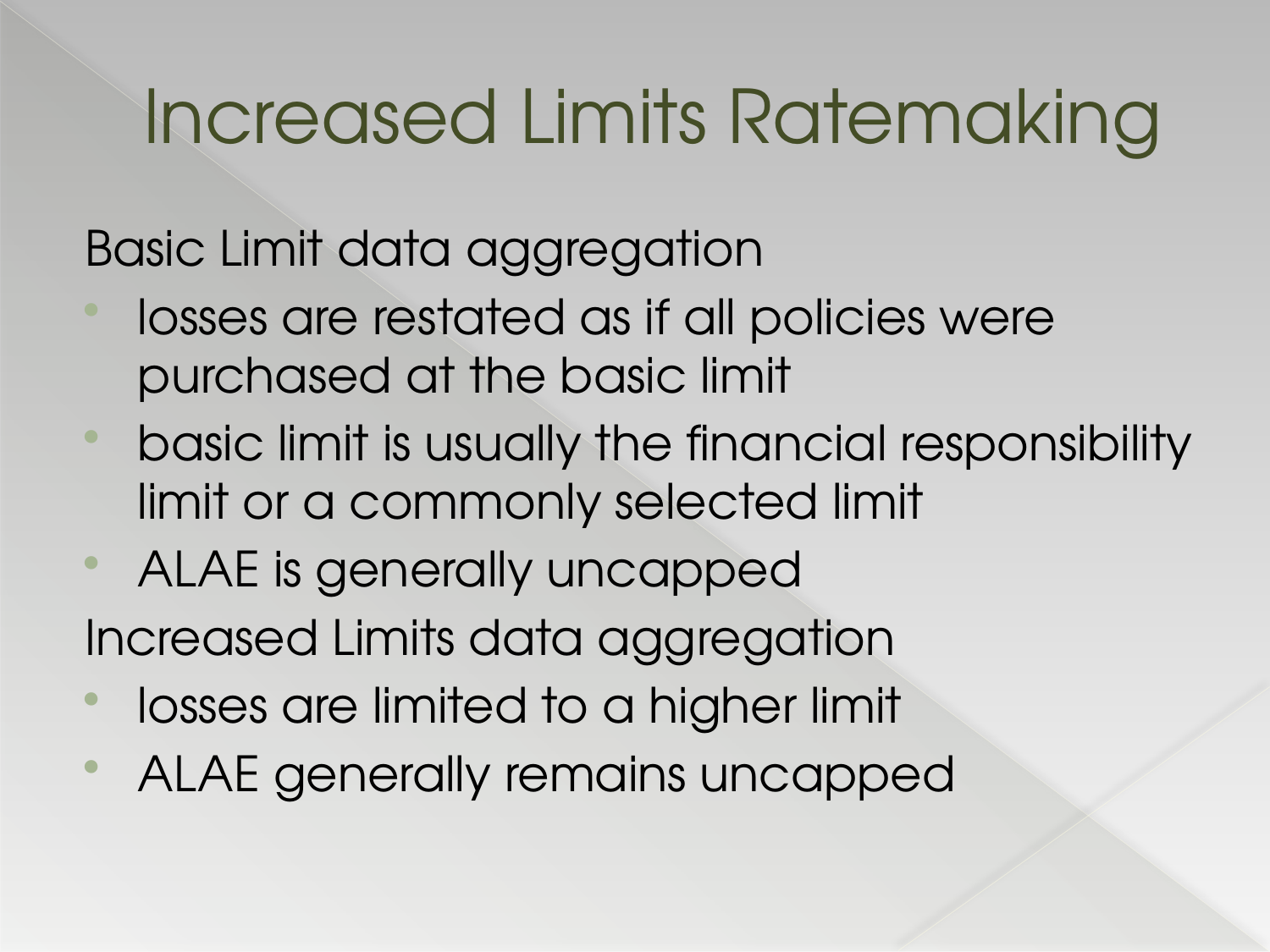

# Increased Limits Ratemaking
Basic Limit data aggregation
losses are restated as if all policies were purchased at the basic limit
basic limit is usually the financial responsibility limit or a commonly selected limit
ALAE is generally uncapped
Increased Limits data aggregation
losses are limited to a higher limit
ALAE generally remains uncapped